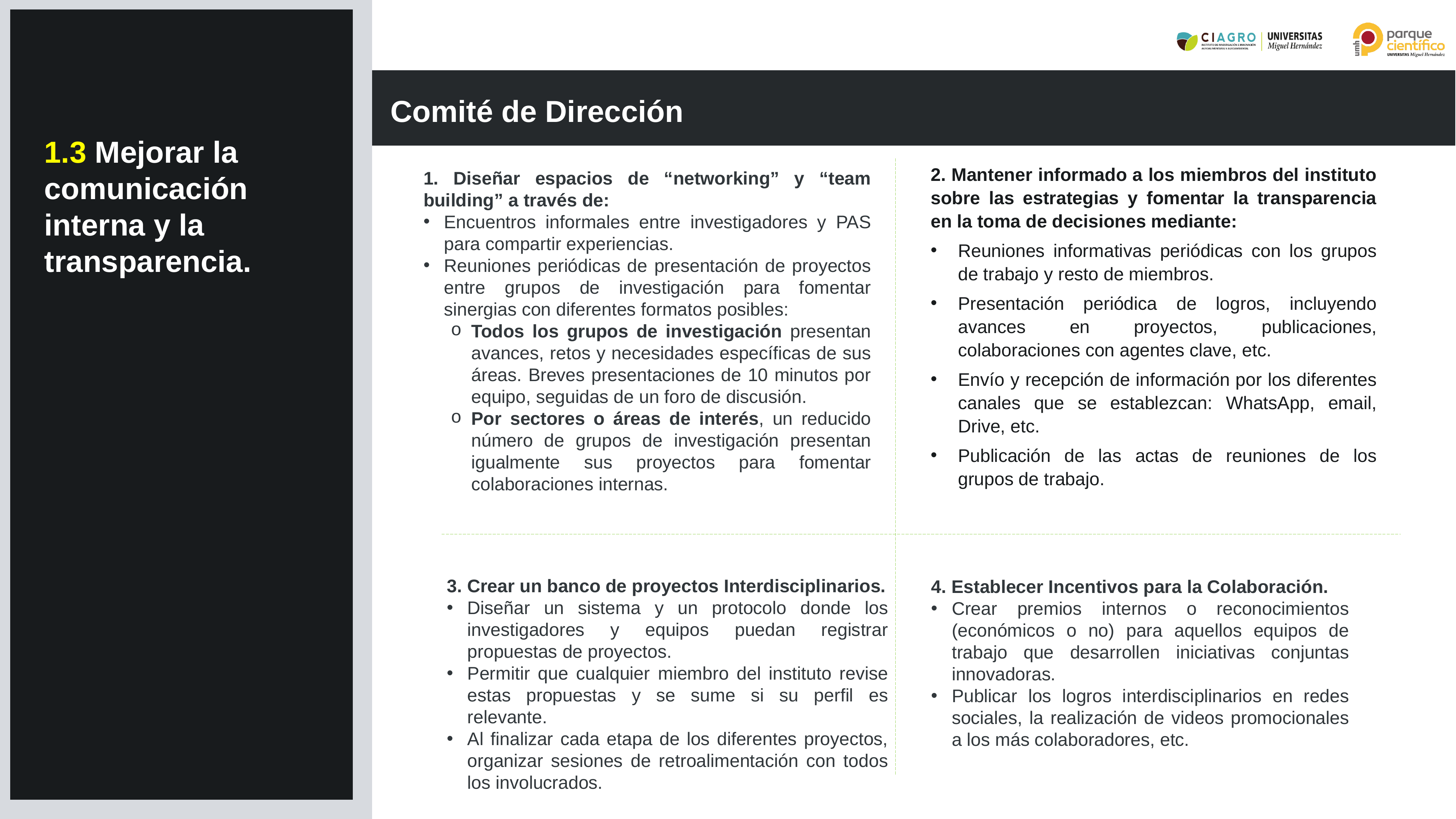

Comité de Dirección
1.3 Mejorar la comunicación interna y la transparencia.
2. Mantener informado a los miembros del instituto sobre las estrategias y fomentar la transparencia en la toma de decisiones mediante:
Reuniones informativas periódicas con los grupos de trabajo y resto de miembros.
Presentación periódica de logros, incluyendo avances en proyectos, publicaciones, colaboraciones con agentes clave, etc.
Envío y recepción de información por los diferentes canales que se establezcan: WhatsApp, email, Drive, etc.
Publicación de las actas de reuniones de los grupos de trabajo.
1. Diseñar espacios de “networking” y “team building” a través de:
Encuentros informales entre investigadores y PAS para compartir experiencias.
Reuniones periódicas de presentación de proyectos entre grupos de investigación para fomentar sinergias con diferentes formatos posibles:
Todos los grupos de investigación presentan avances, retos y necesidades específicas de sus áreas. Breves presentaciones de 10 minutos por equipo, seguidas de un foro de discusión.
Por sectores o áreas de interés, un reducido número de grupos de investigación presentan igualmente sus proyectos para fomentar colaboraciones internas.
3. Crear un banco de proyectos Interdisciplinarios.
Diseñar un sistema y un protocolo donde los investigadores y equipos puedan registrar propuestas de proyectos.
Permitir que cualquier miembro del instituto revise estas propuestas y se sume si su perfil es relevante.
Al finalizar cada etapa de los diferentes proyectos, organizar sesiones de retroalimentación con todos los involucrados.
4. Establecer Incentivos para la Colaboración.
Crear premios internos o reconocimientos (económicos o no) para aquellos equipos de trabajo que desarrollen iniciativas conjuntas innovadoras.
Publicar los logros interdisciplinarios en redes sociales, la realización de videos promocionales a los más colaboradores, etc.